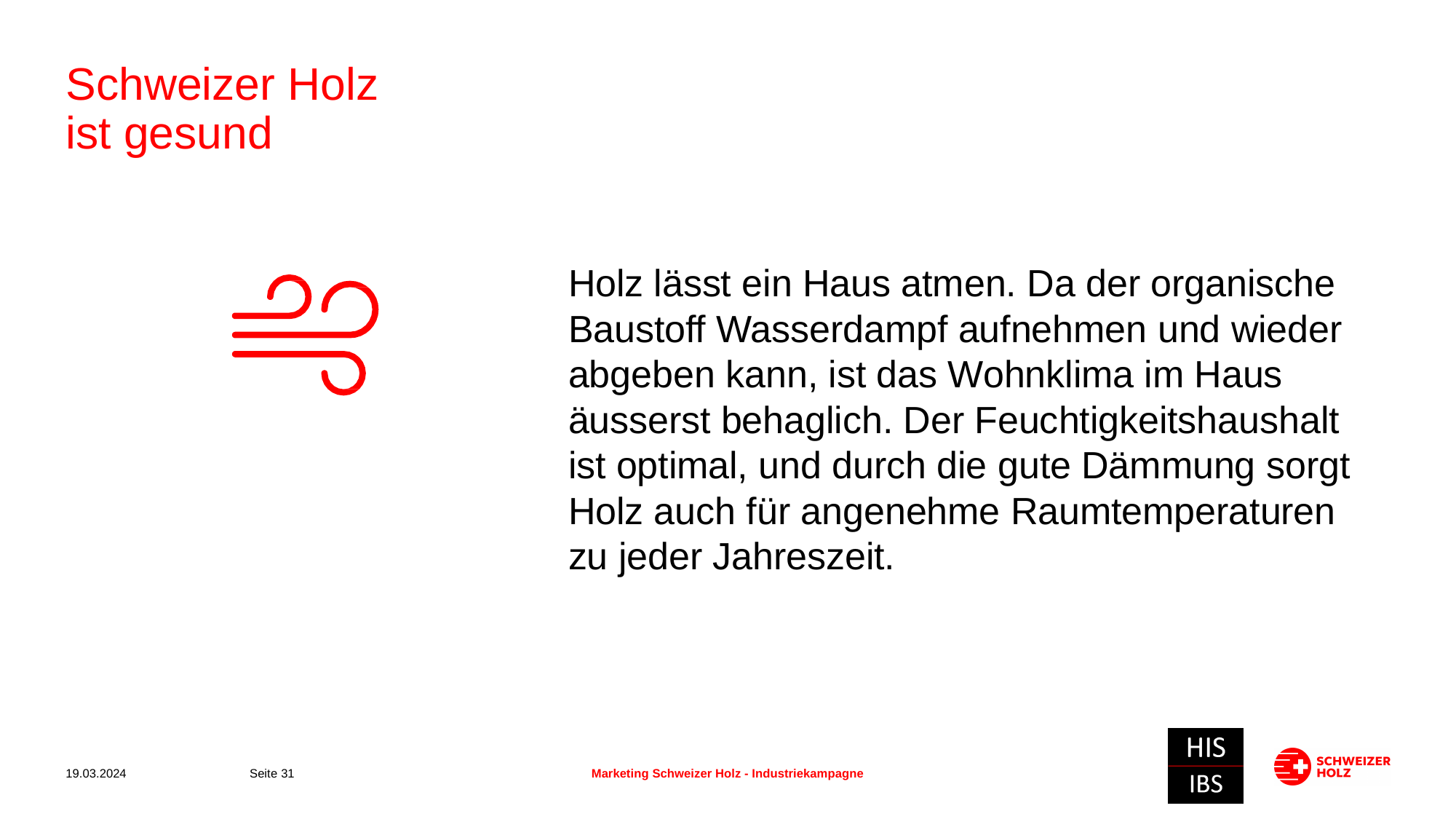

# Schweizer Holz ist gesund
Holz lässt ein Haus atmen. Da der organische Baustoff Wasserdampf aufnehmen und wieder abgeben kann, ist das Wohnklima im Haus äusserst behaglich. Der Feuchtigkeitshaushalt
ist optimal, und durch die gute Dämmung sorgt Holz auch für angenehme Raumtemperaturen
zu jeder Jahreszeit.

19.03.2024
Seite 31
Marketing Schweizer Holz - Industriekampagne